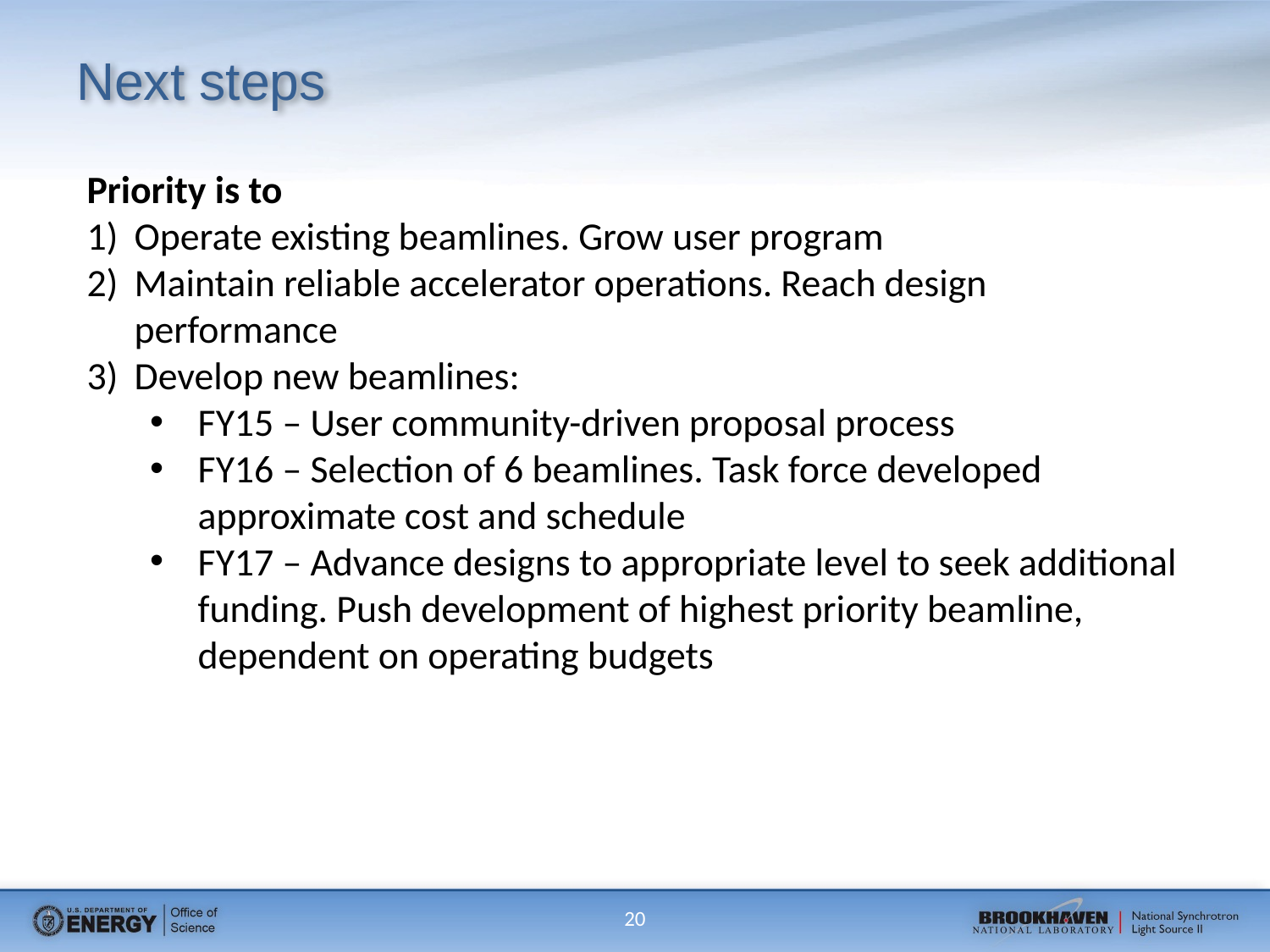

# Next steps
Priority is to
Operate existing beamlines. Grow user program
Maintain reliable accelerator operations. Reach design performance
Develop new beamlines:
FY15 – User community-driven proposal process
FY16 – Selection of 6 beamlines. Task force developed approximate cost and schedule
FY17 – Advance designs to appropriate level to seek additional funding. Push development of highest priority beamline, dependent on operating budgets